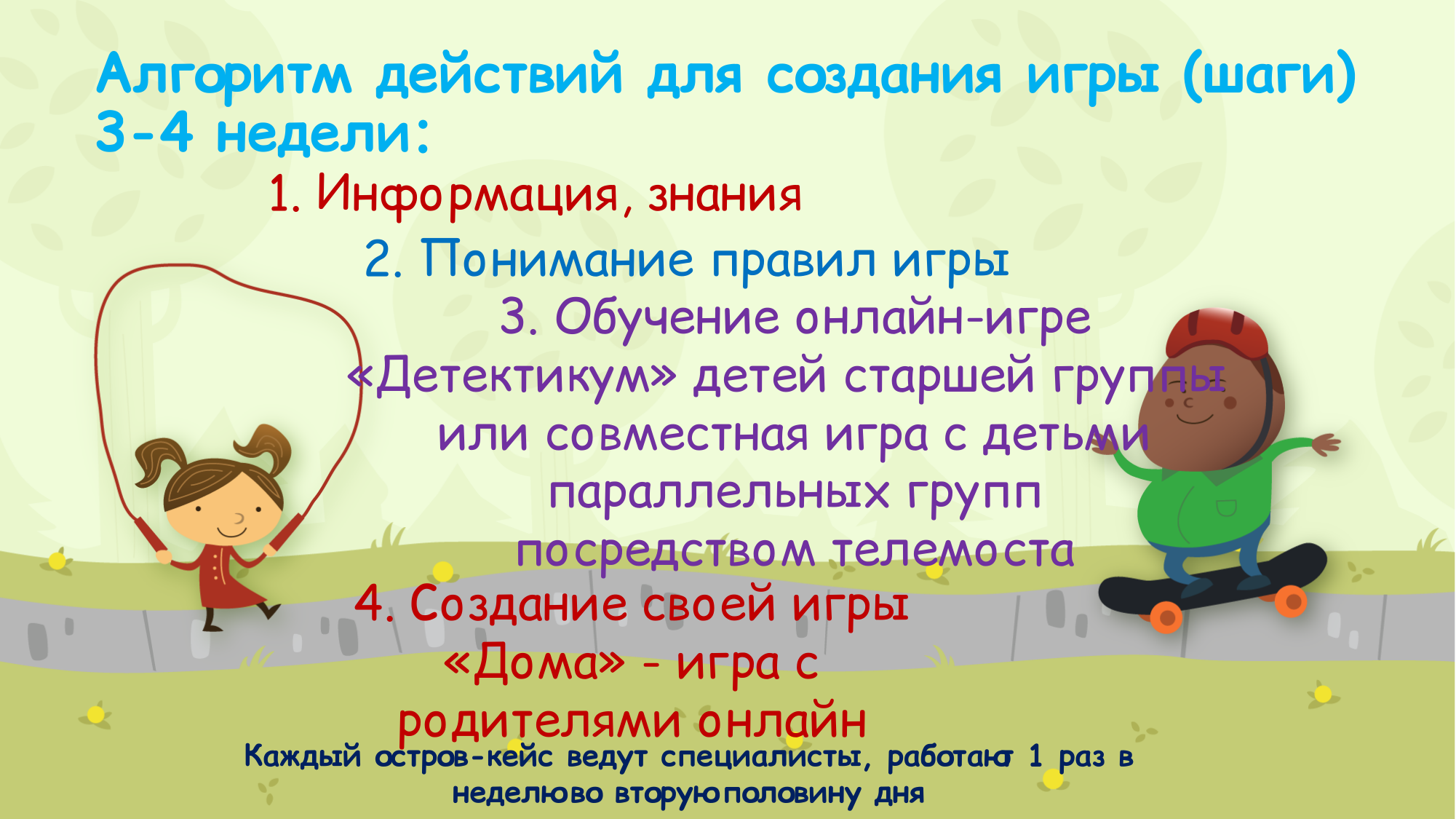

Алгоритм действий для создания игры (шаги) 3-4 недели:
#
1. Информация, знания
2. Понимание правил игры
3. Обучение онлайн-игре «Детектикум» детей старшей группы  или совместная игра с детьми параллельных групп
посредством телемоста
4. Создание своей игры «Дома» - игра с родителями онлайн
Каждый остров-кейс ведут специалисты, работают 1 раз в неделю во вторую половину дня